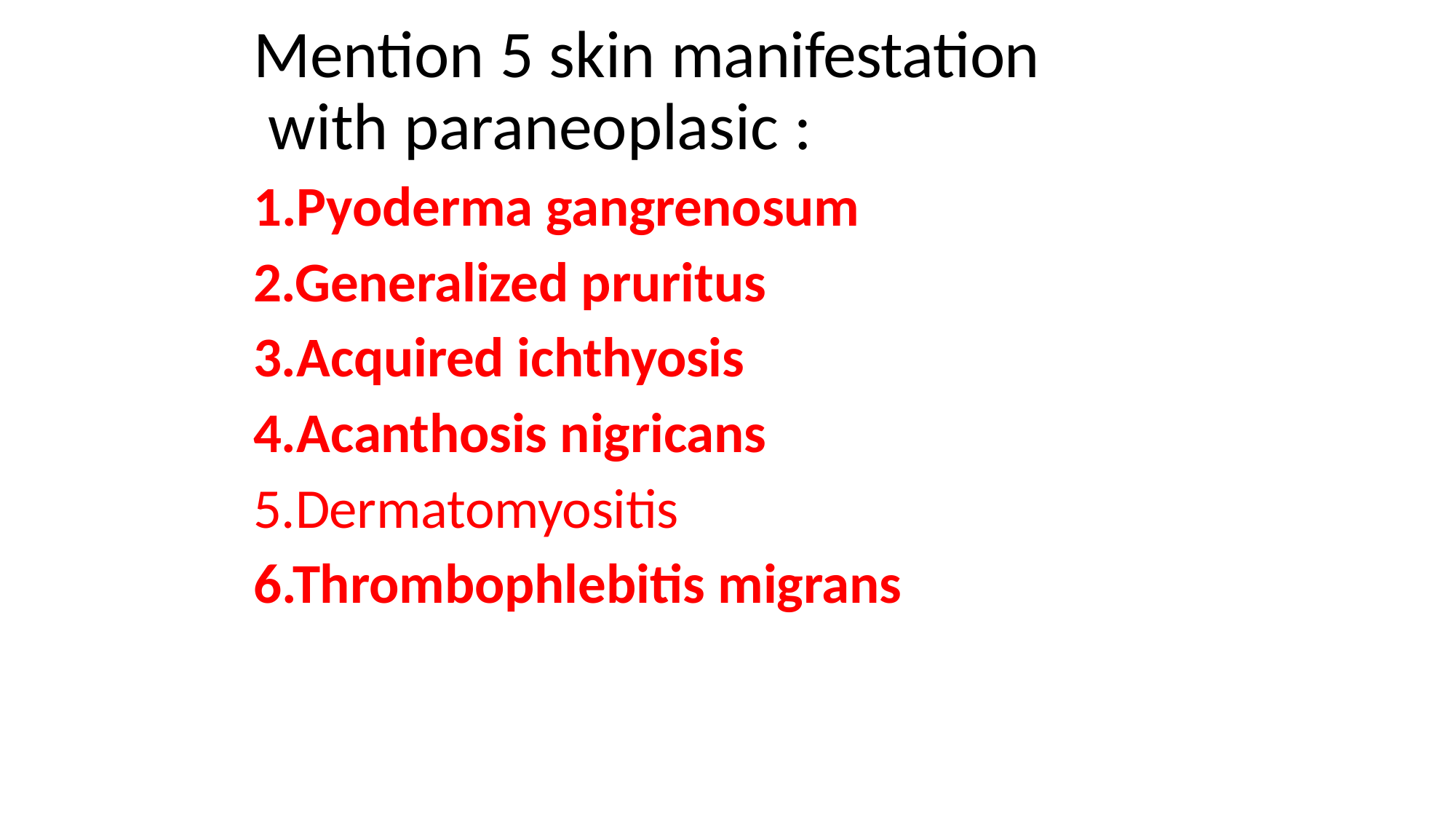

# Mention 5 skin manifestation  with paraneoplasic :
1.Pyoderma gangrenosum  2.Generalized pruritus  3.Acquired ichthyosis  4.Acanthosis nigricans  5.Dermatomyositis  6.Thrombophlebitis migrans